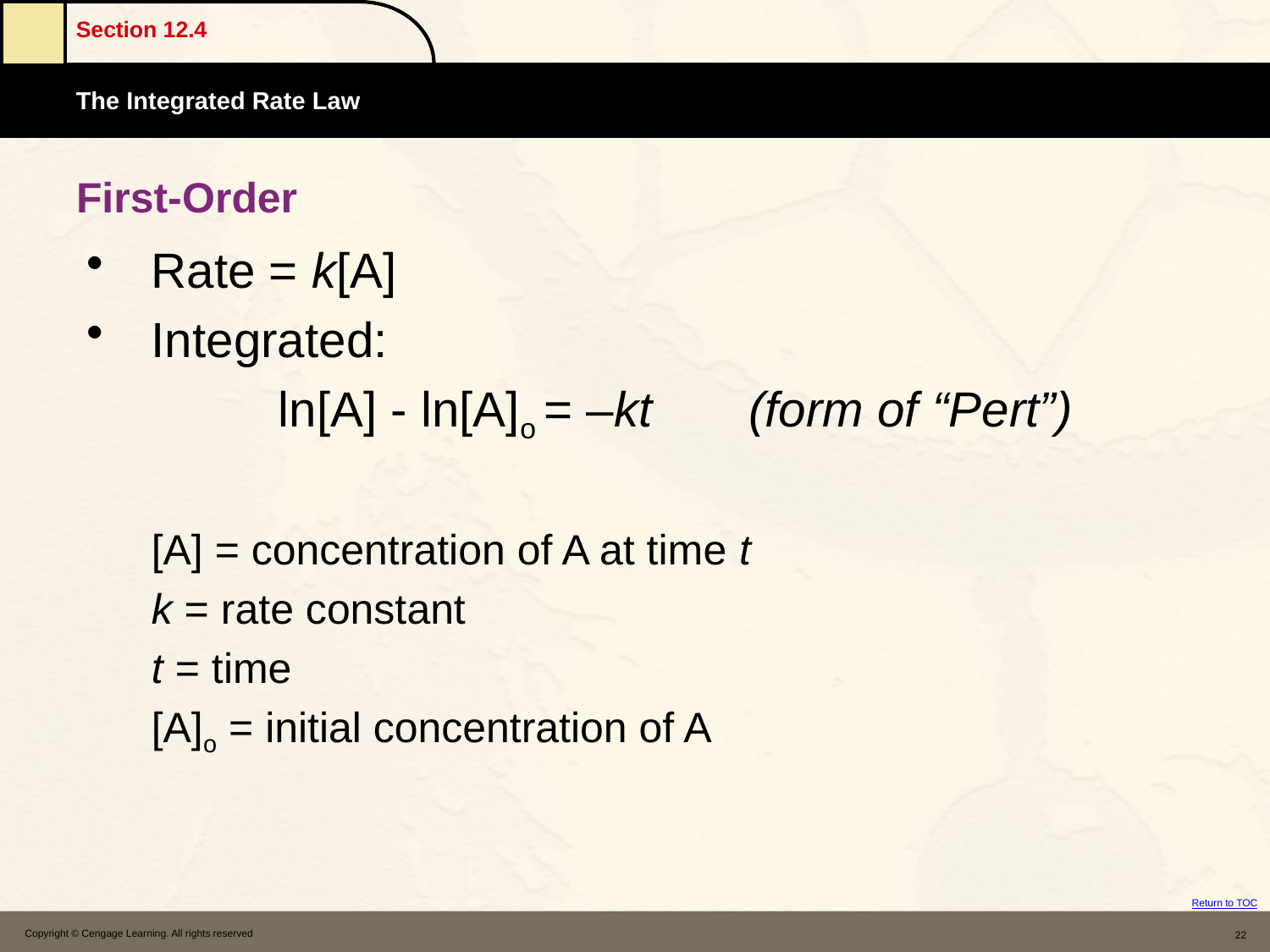

# First-Order
Rate = k[A]
Integrated:
		ln[A] - ln[A]o = –kt       (form of “Pert”)

	[A] = concentration of A at time t
	k = rate constant
	t = time
	[A]o = initial concentration of A

Copyright © Cengage Learning. All rights reserved
22